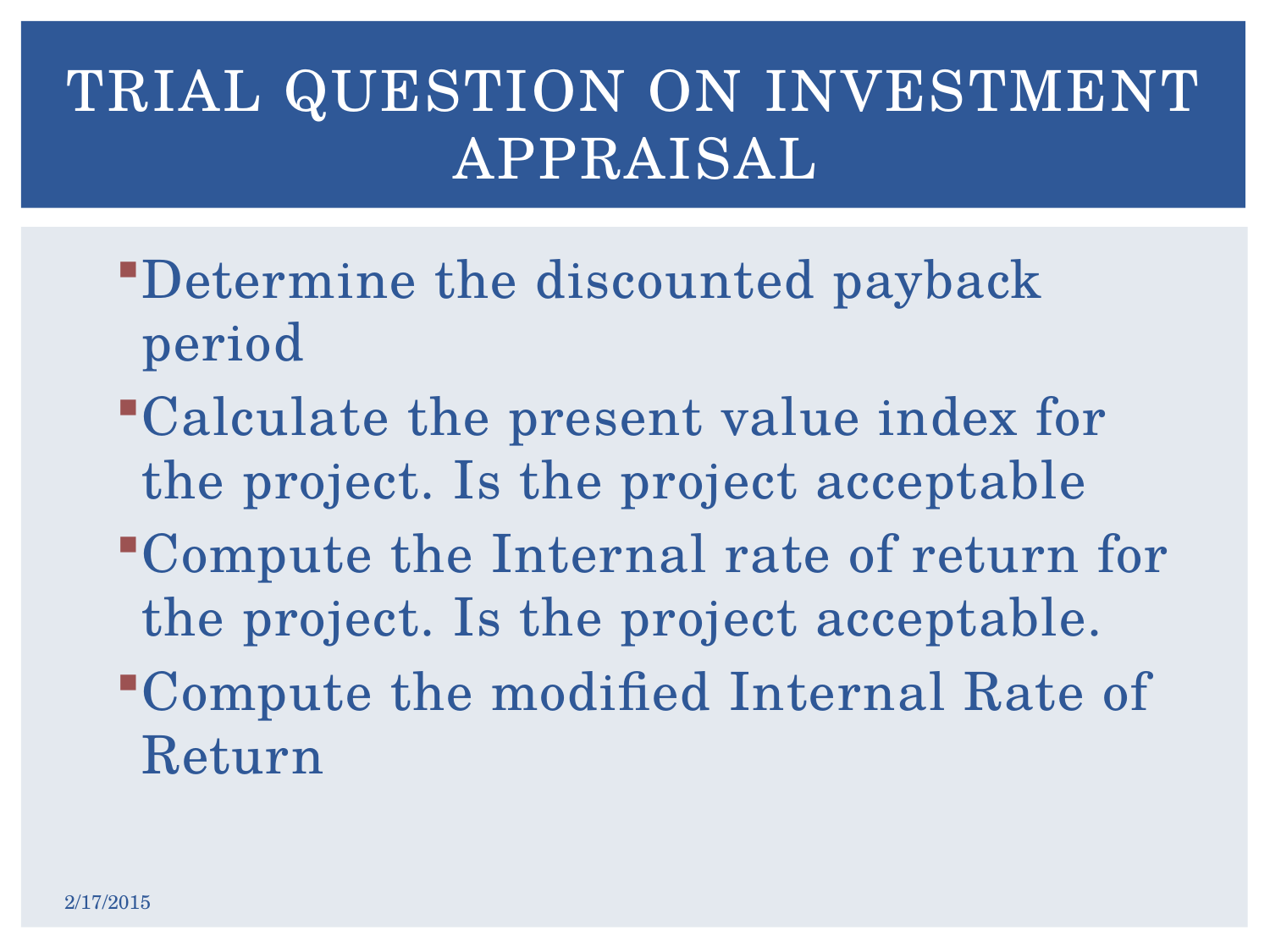

# Trial question on investment appraisal
Determine the discounted payback period
Calculate the present value index for the project. Is the project acceptable
Compute the Internal rate of return for the project. Is the project acceptable.
Compute the modified Internal Rate of Return

2/17/2015